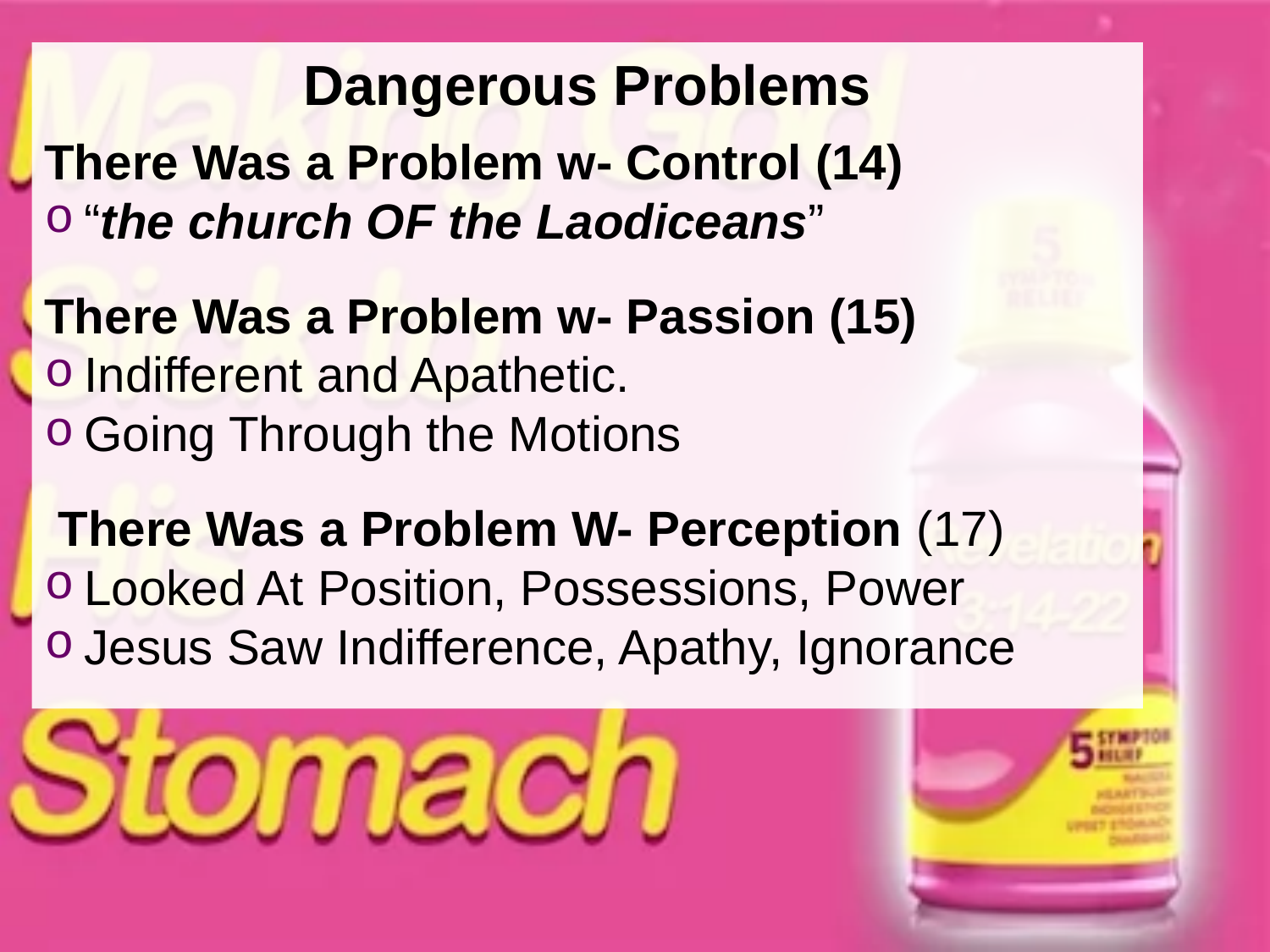

Dangerous Problems
There Was a Problem w- Control (14)
“the church OF the Laodiceans”
There Was a Problem w- Passion (15)
Indifferent and Apathetic.
Going Through the Motions
 There Was a Problem W- Perception (17)
Looked At Position, Possessions, Power
Jesus Saw Indifference, Apathy, Ignorance